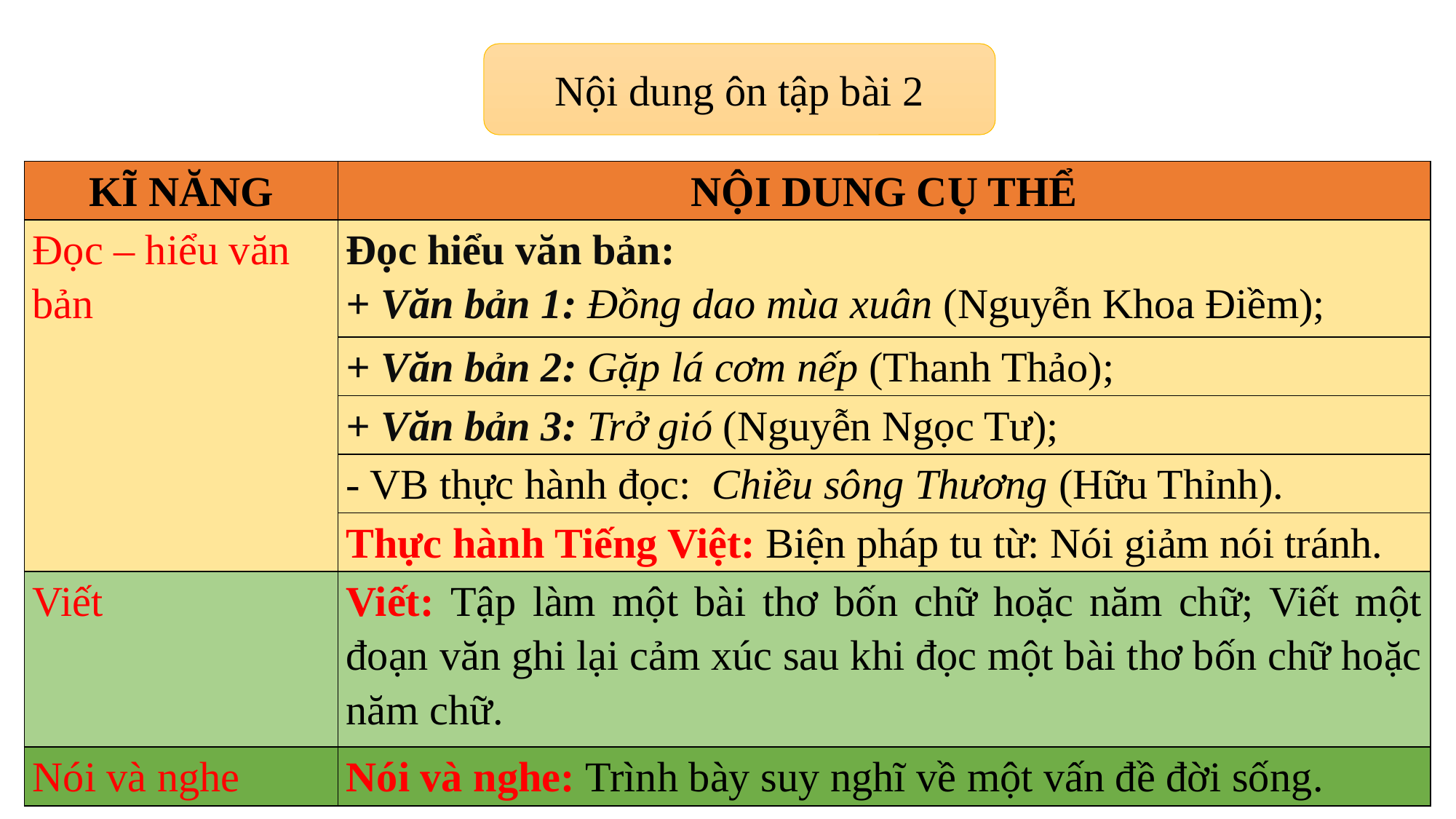

Nội dung ôn tập bài 2
| KĨ NĂNG | NỘI DUNG CỤ THỂ |
| --- | --- |
| Đọc – hiểu văn bản | Đọc hiểu văn bản: + Văn bản 1: Đồng dao mùa xuân (Nguyễn Khoa Điềm); |
|  | + Văn bản 2: Gặp lá cơm nếp (Thanh Thảo); |
|  | + Văn bản 3: Trở gió (Nguyễn Ngọc Tư); |
|  | - VB thực hành đọc: Chiều sông Thương (Hữu Thỉnh). |
|  | Thực hành Tiếng Việt: Biện pháp tu từ: Nói giảm nói tránh. |
| Viết | Viết: Tập làm một bài thơ bốn chữ hoặc năm chữ; Viết một đoạn văn ghi lại cảm xúc sau khi đọc một bài thơ bốn chữ hoặc năm chữ. |
| Nói và nghe | Nói và nghe: Trình bày suy nghĩ về một vấn đề đời sống. |